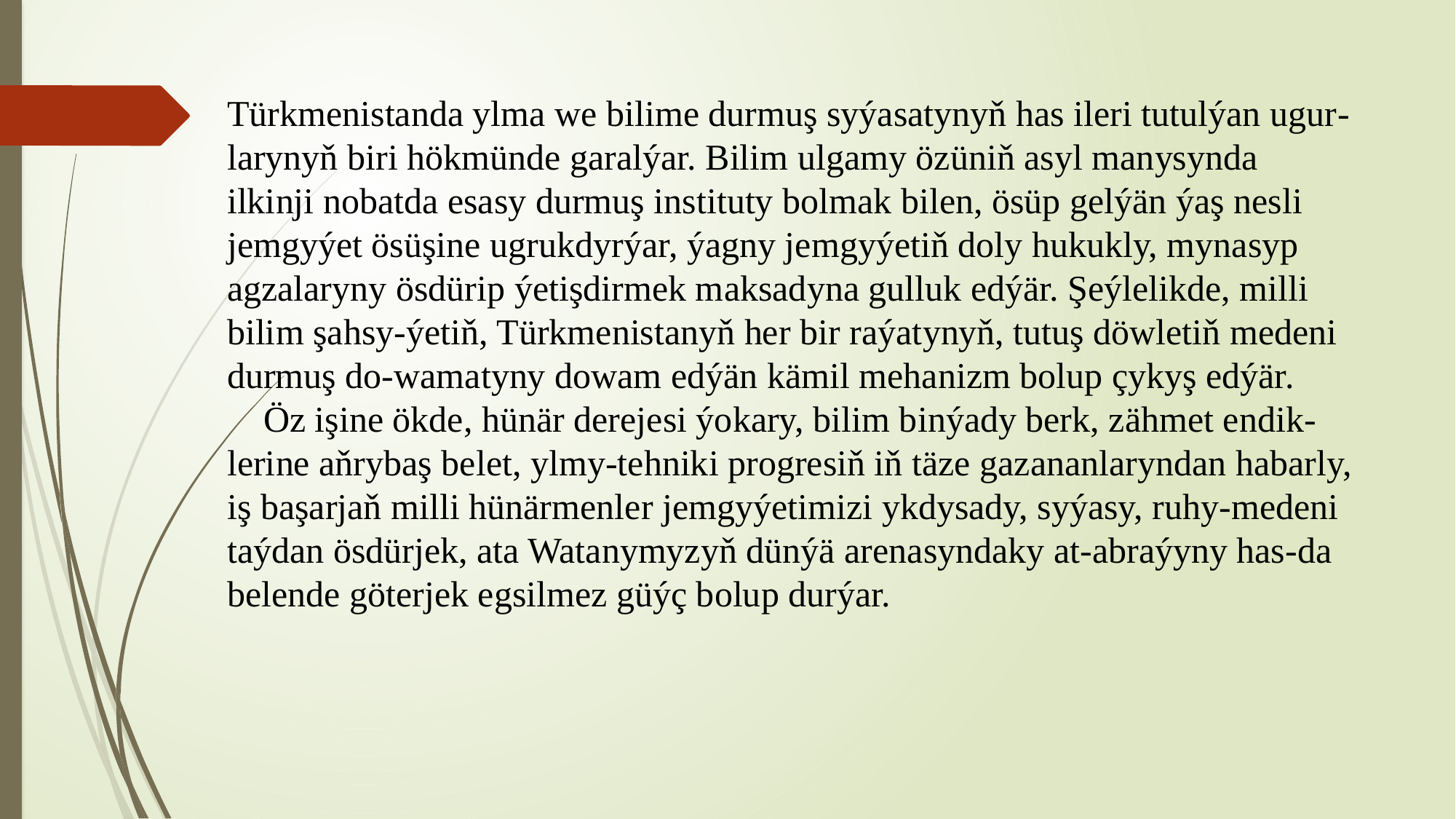

# Türkmenistanda ylma we bilime durmuş syýasatynyň has ileri tutulýan ugur-larynyň biri hökmünde garalýar. Bilim ulgamy özüniň asyl manysynda ilkinji nobatda esasy durmuş instituty bolmak bilen, ösüp gelýän ýaş nesli jemgyýet ösüşine ugrukdyrýar, ýagny jemgyýetiň doly hukukly, mynasyp agzalaryny ösdürip ýetişdirmek maksadyna gulluk edýär. Şeýlelikde, milli bilim şahsy-ýetiň, Türkmenistanyň her bir raýatynyň, tutuş döwletiň medeni durmuş do-wamatyny dowam edýän kämil mehanizm bolup çykyş edýär. Öz işine ökde, hünär derejesi ýokary, bilim binýady berk, zähmet endik-lerine aňrybaş belet, ylmy-tehniki progresiň iň täze gazananlaryndan habarly, iş başarjaň milli hünärmenler jemgyýetimizi ykdysady, syýasy, ruhy-medeni taýdan ösdürjek, ata Watanymyzyň dünýä arenasyndaky at-abraýyny has-da belende göterjek egsilmez güýç bolup durýar.